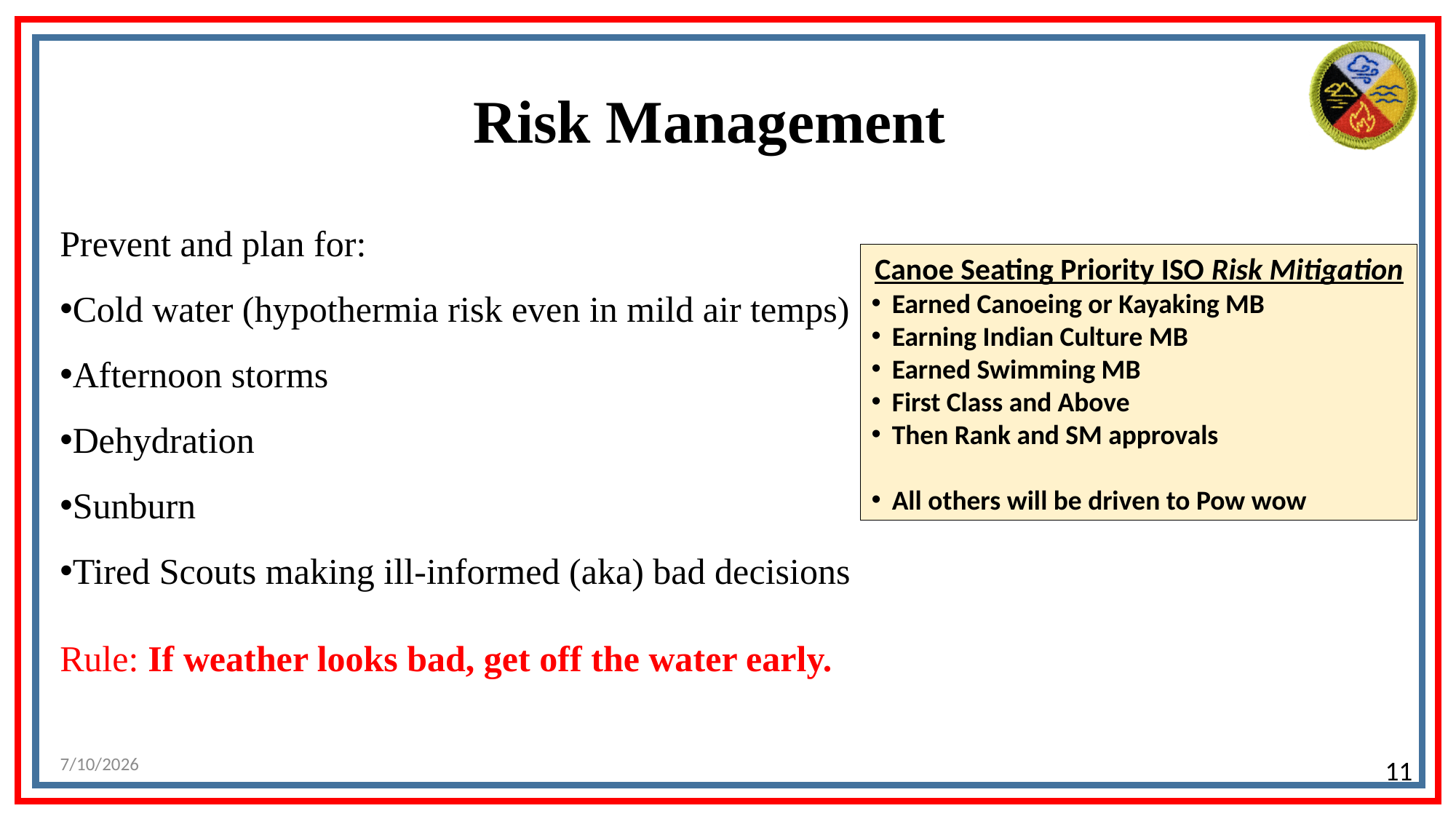

Risk Management

Prevent and plan for:
Cold water (hypothermia risk even in mild air temps)
Afternoon storms
Dehydration
Sunburn
Tired Scouts making ill-informed (aka) bad decisions

Rule: If weather looks bad, get off the water early.
Canoe Seating Priority ISO Risk Mitigation
Earned Canoeing or Kayaking MB
Earning Indian Culture MB
Earned Swimming MB
First Class and Above
Then Rank and SM approvals

All others will be driven to Pow wow
7/10/2026